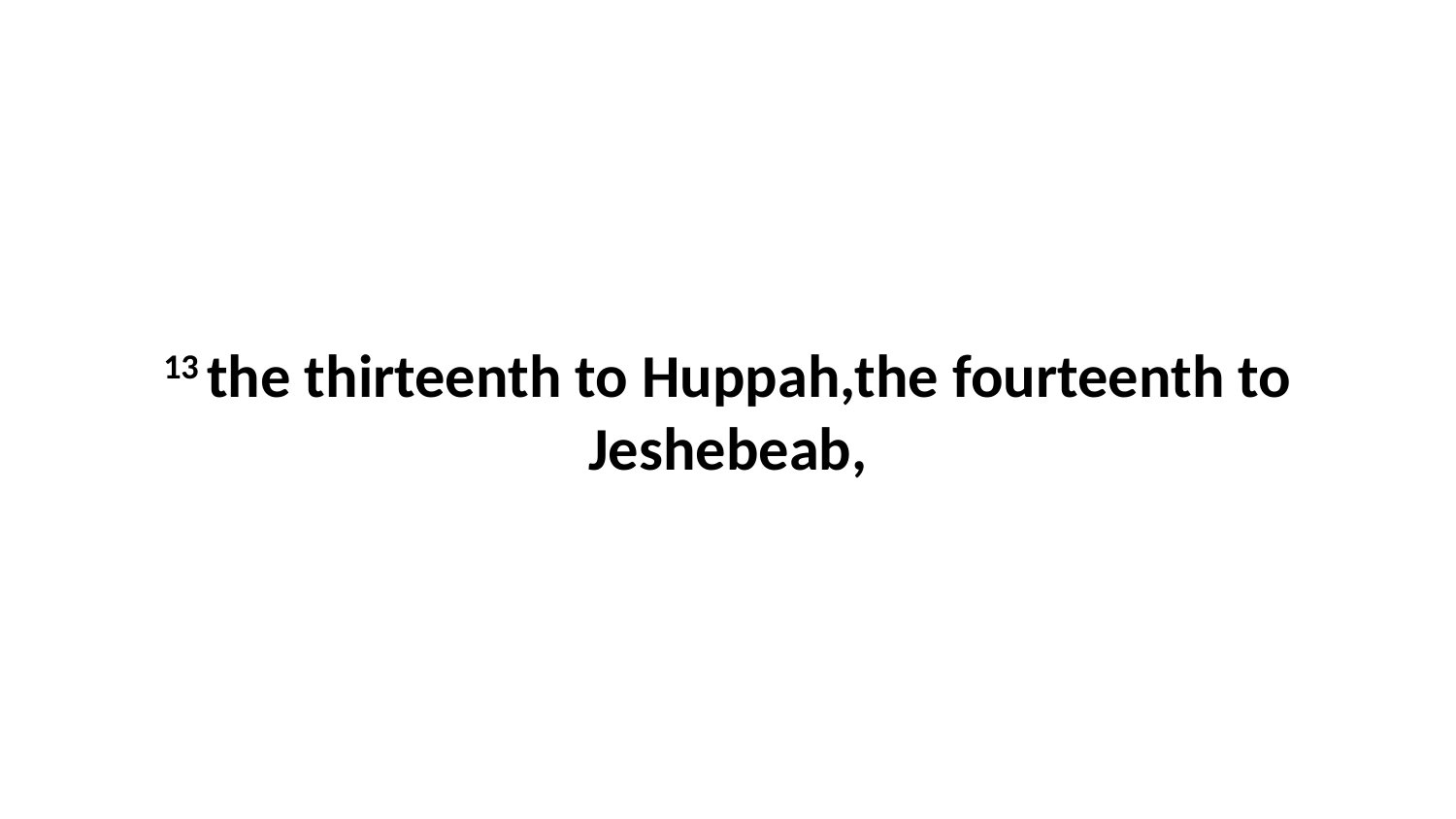

13 the thirteenth to Huppah,the fourteenth to Jeshebeab,